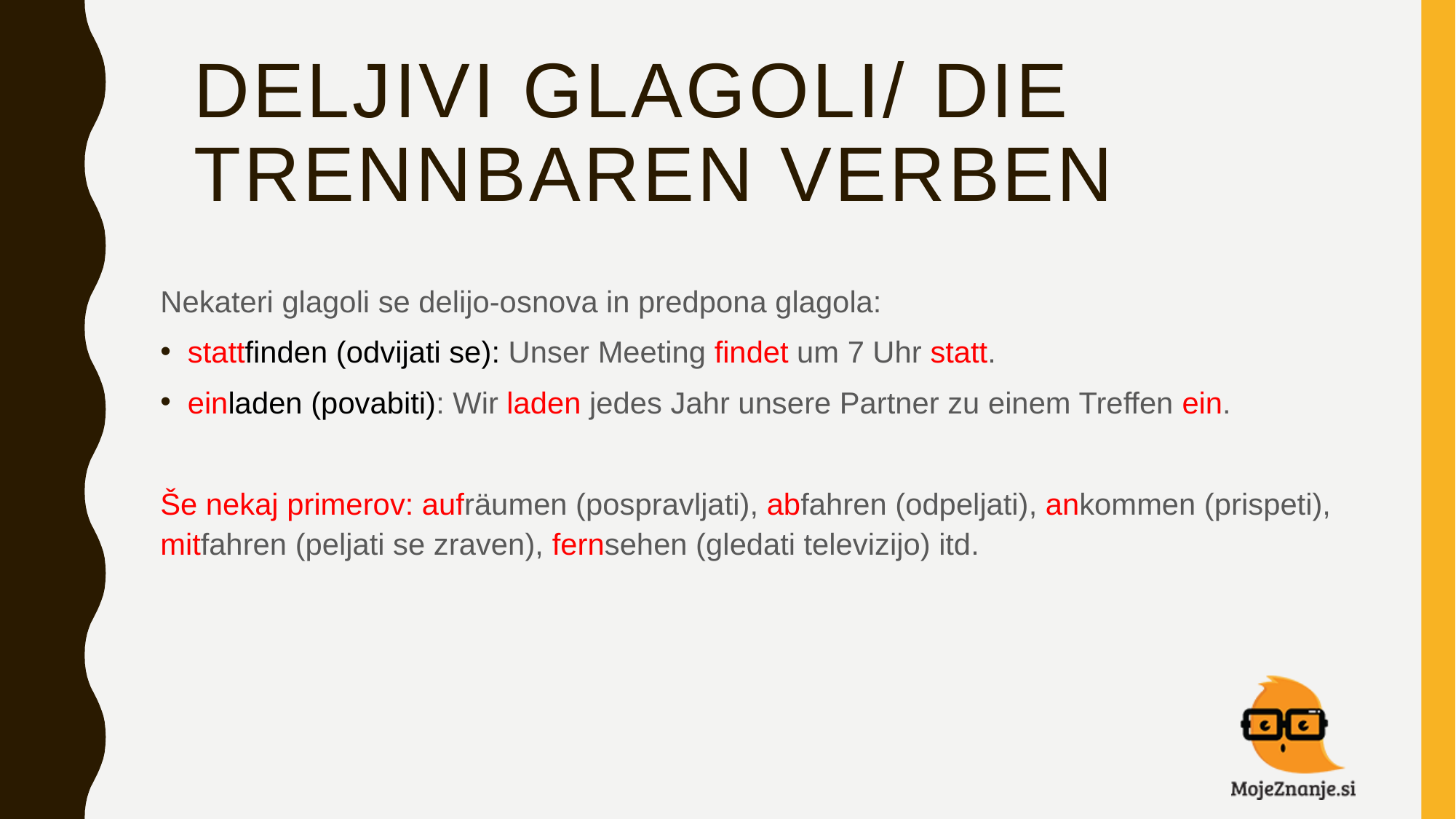

# Deljivi glagoli/ die trennbaren verben
Nekateri glagoli se delijo-osnova in predpona glagola:
stattfinden (odvijati se): Unser Meeting findet um 7 Uhr statt.
einladen (povabiti): Wir laden jedes Jahr unsere Partner zu einem Treffen ein.

Še nekaj primerov: aufräumen (pospravljati), abfahren (odpeljati), ankommen (prispeti), mitfahren (peljati se zraven), fernsehen (gledati televizijo) itd.